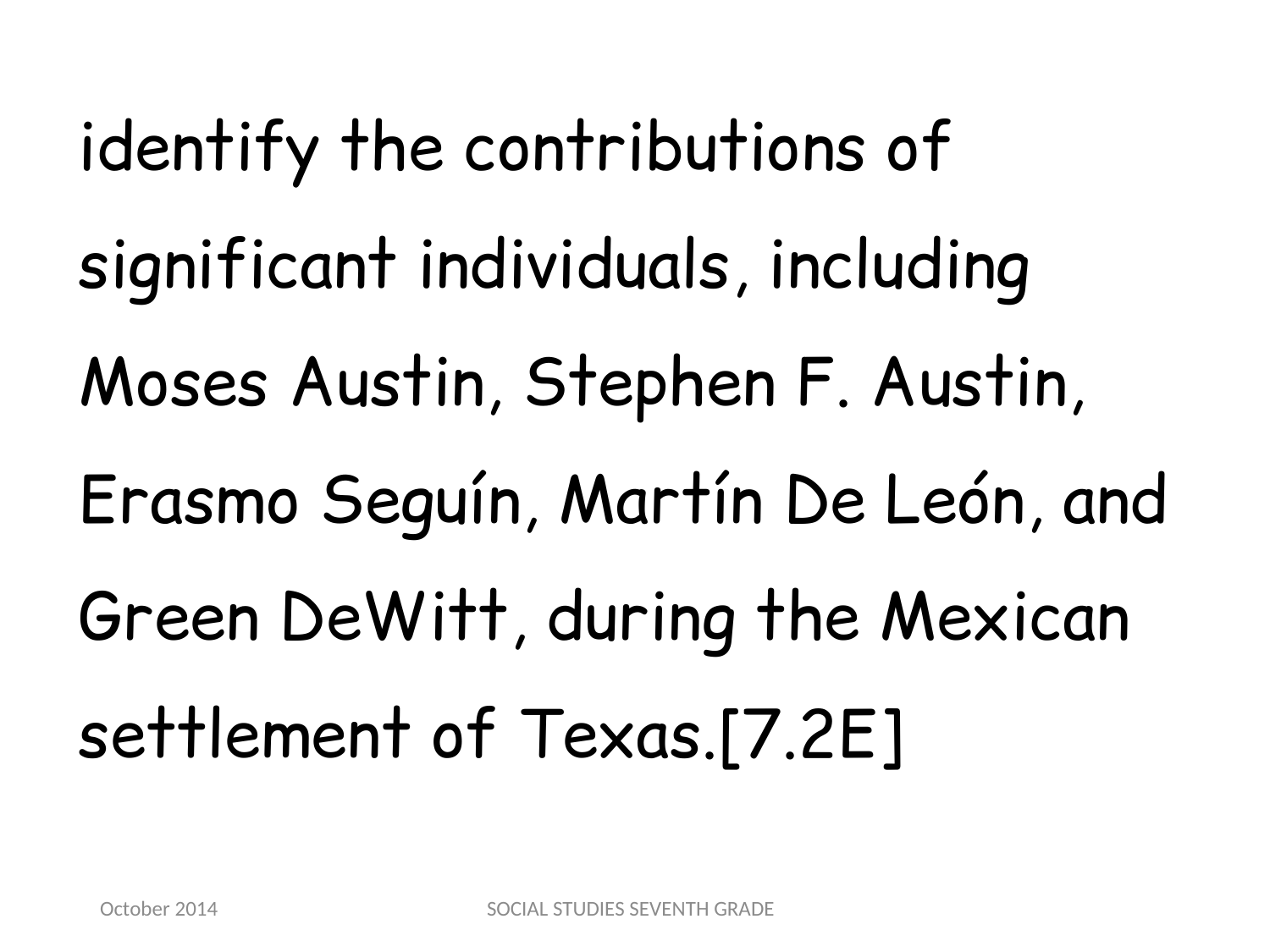

identify the contributions of significant individuals, including Moses Austin, Stephen F. Austin, Erasmo Seguín, Martín De León, and Green DeWitt, during the Mexican settlement of Texas.[7.2E]
October 2014
SOCIAL STUDIES SEVENTH GRADE